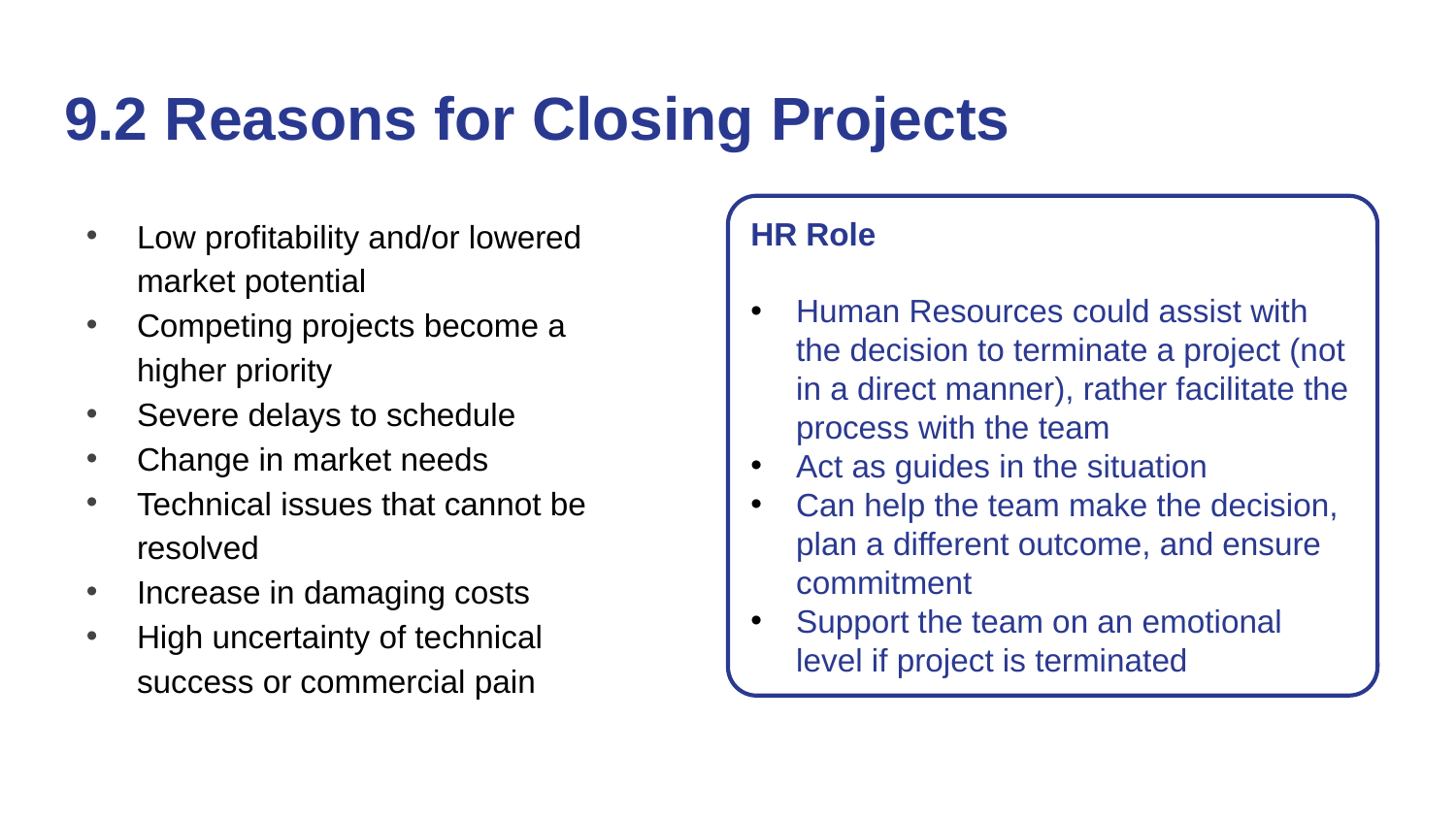

# 9.2 Reasons for Closing Projects
HR Role

Human Resources could assist with the decision to terminate a project (not in a direct manner), rather facilitate the process with the team
Act as guides in the situation
Can help the team make the decision, plan a different outcome, and ensure commitment
Support the team on an emotional level if project is terminated
Low profitability and/or lowered market potential
Competing projects become a higher priority
Severe delays to schedule
Change in market needs
Technical issues that cannot be resolved
Increase in damaging costs
High uncertainty of technical success or commercial pain